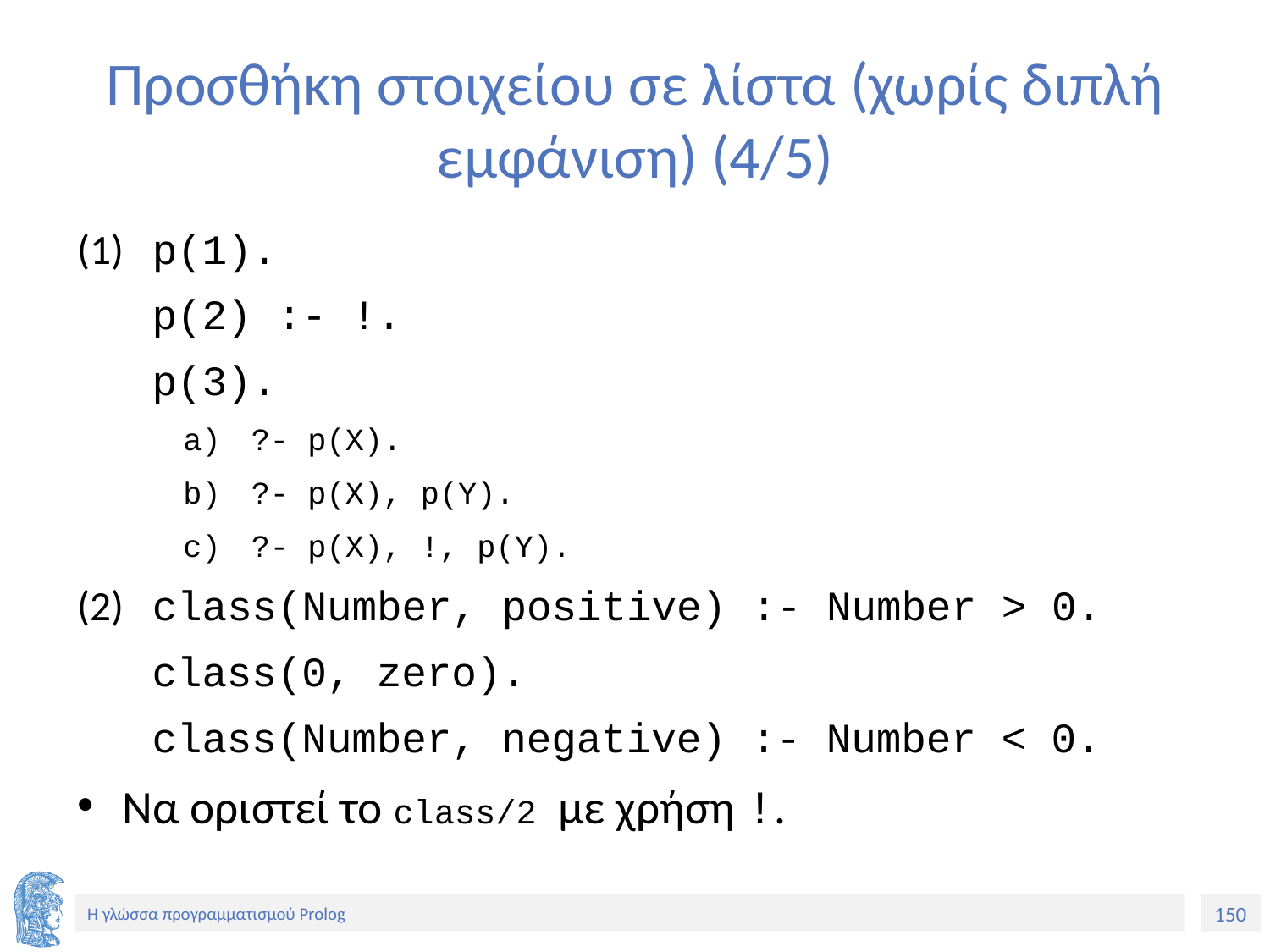

# Προσθήκη στοιχείου σε λίστα (χωρίς διπλή εμφάνιση) (4/5)
(1)   p(1).
   p(2) :- !.
   p(3).
?- p(X).
?- p(X), p(Y).
?- p(X), !, p(Y).
(2)   class(Number, positive) :- Number > 0.
   class(0, zero).
   class(Number, negative) :- Number < 0.
Να οριστεί το class/2  με χρήση !.